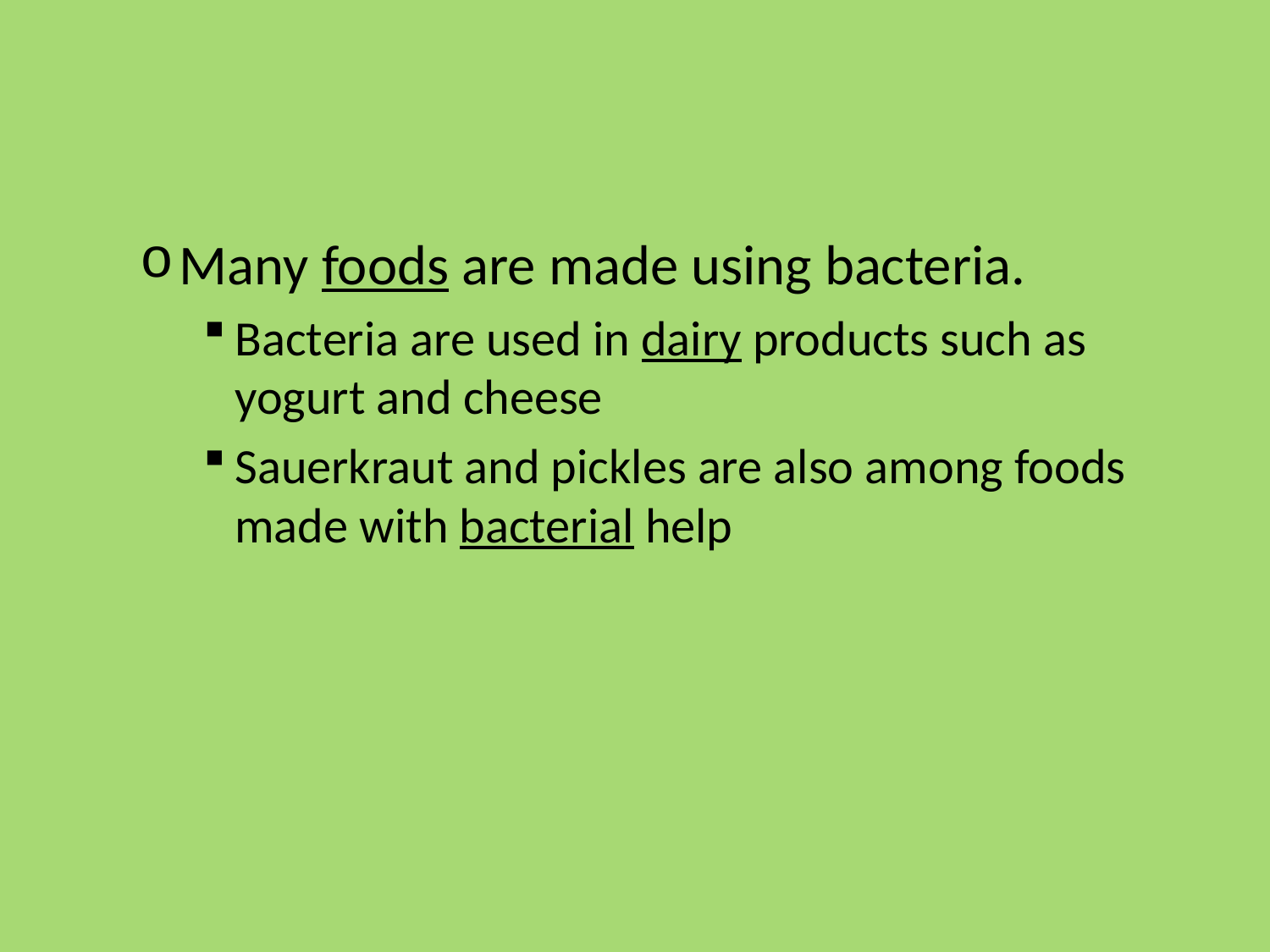

#
Many foods are made using bacteria.
Bacteria are used in dairy products such as yogurt and cheese
Sauerkraut and pickles are also among foods made with bacterial help